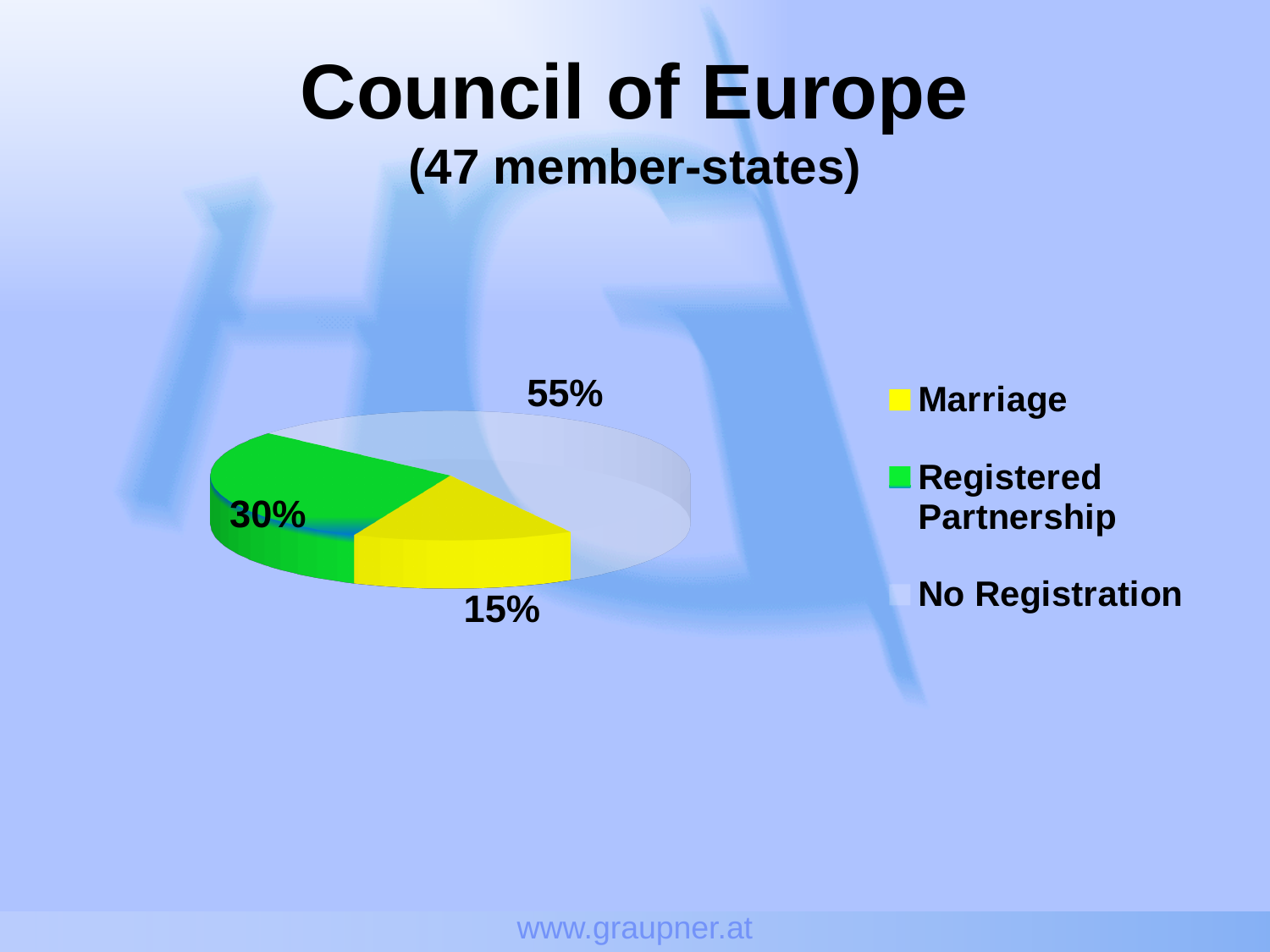

www.graupner.at

# Council of Europe (47 member-states)

[unsupported chart]

[unsupported chart]